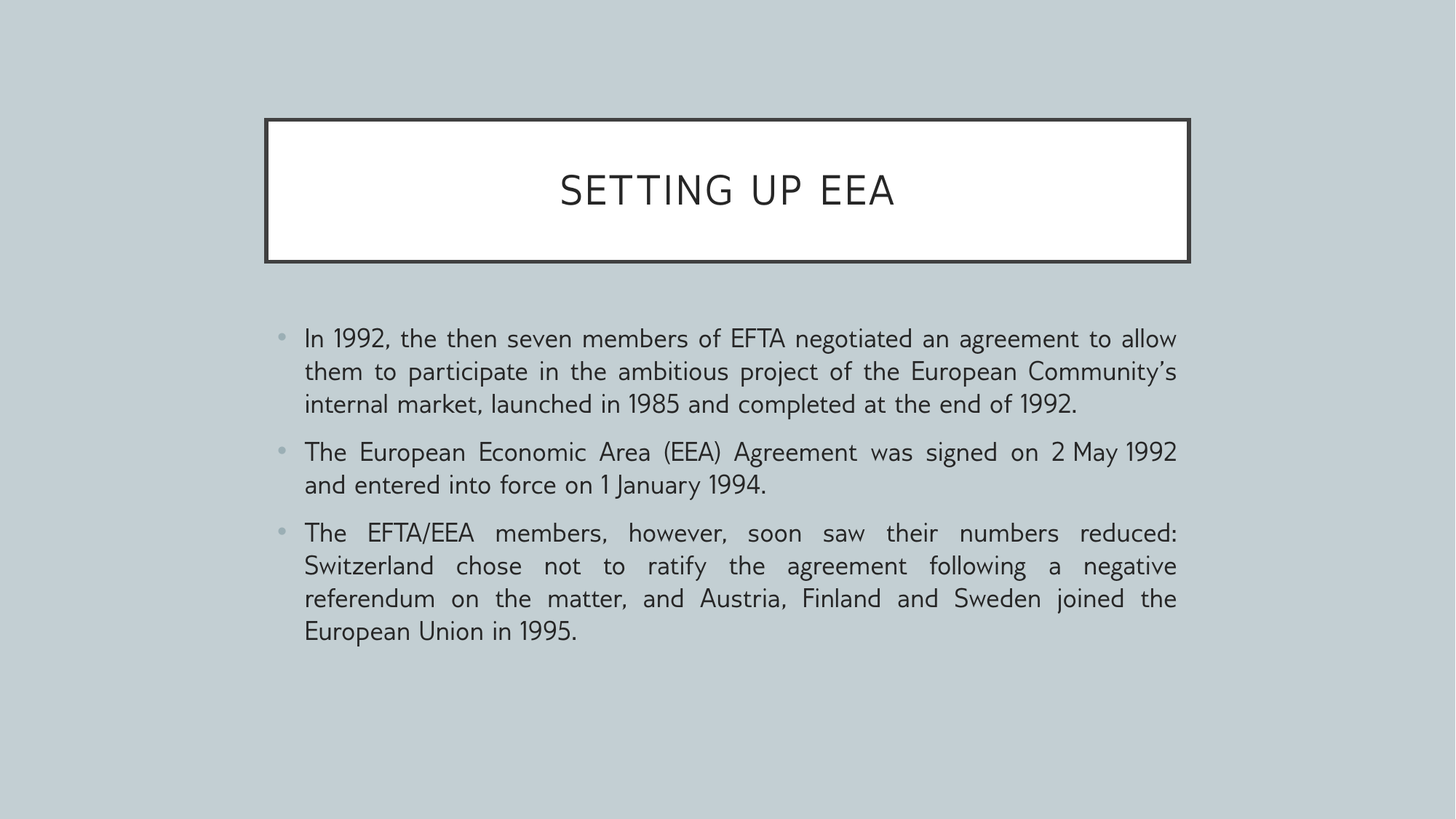

# Setting up EEA
In 1992, the then seven members of EFTA negotiated an agreement to allow them to participate in the ambitious project of the European Community’s internal market, launched in 1985 and completed at the end of 1992.
The European Economic Area (EEA) Agreement was signed on 2 May 1992 and entered into force on 1 January 1994.
The EFTA/EEA members, however, soon saw their numbers reduced: Switzerland chose not to ratify the agreement following a negative referendum on the matter, and Austria, Finland and Sweden joined the European Union in 1995.